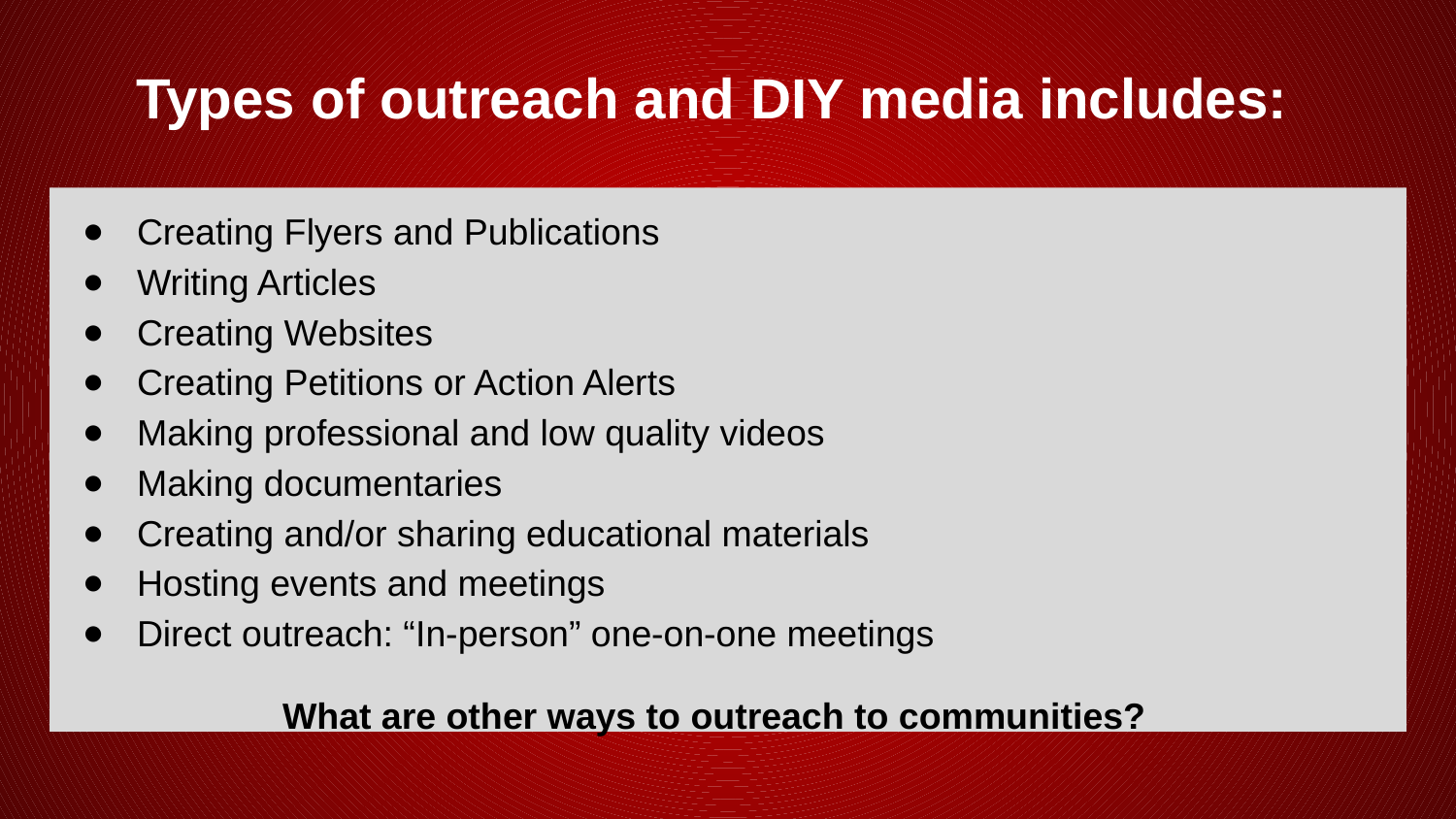

# Types of outreach and DIY media includes:
Creating Flyers and Publications
Writing Articles
Creating Websites
Creating Petitions or Action Alerts
Making professional and low quality videos
Making documentaries
Creating and/or sharing educational materials
Hosting events and meetings
Direct outreach: “In-person” one-on-one meetings
What are other ways to outreach to communities?